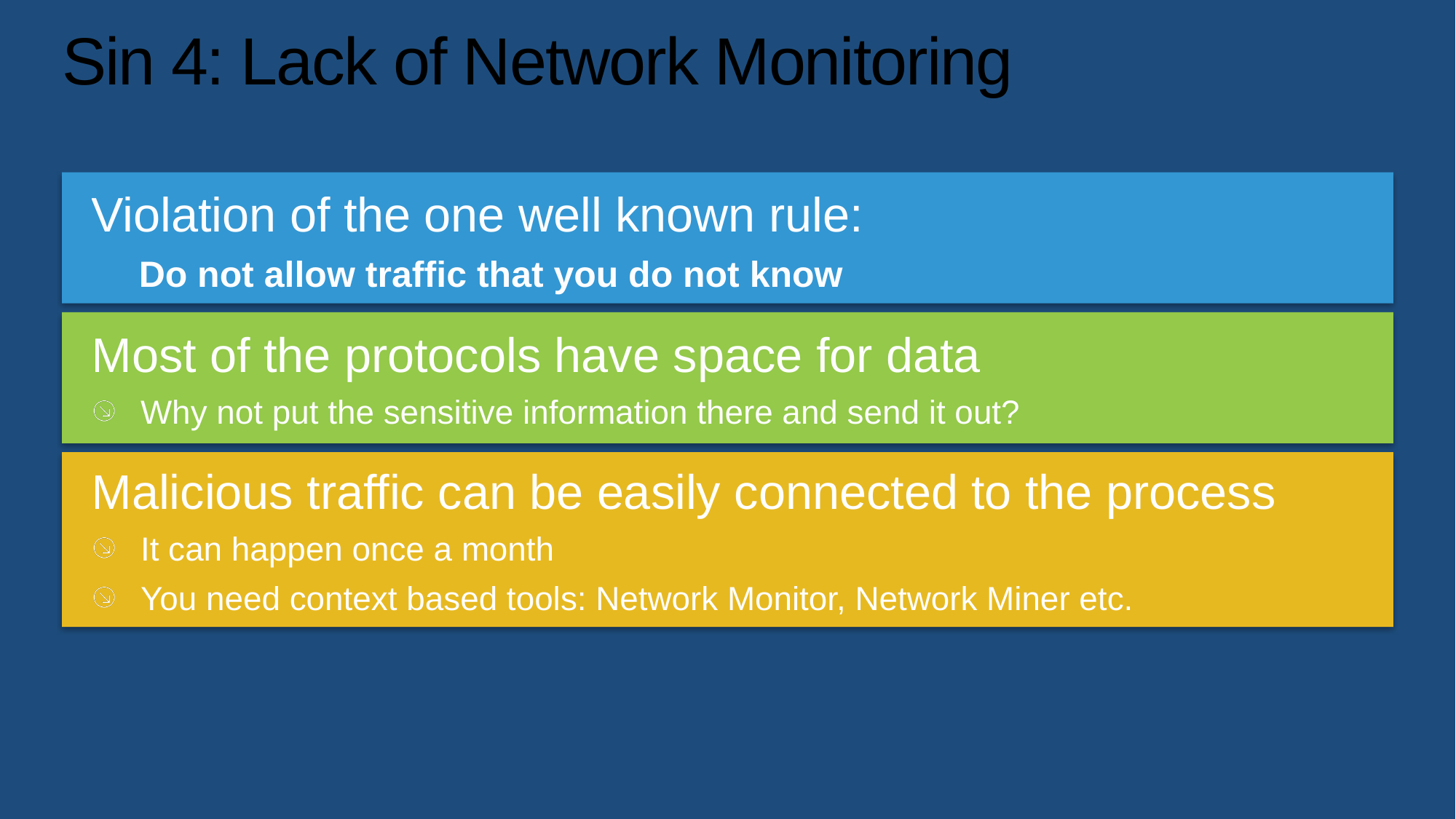

# Sin 4: Lack of Network Monitoring

Violation of the one well known rule:
Do not allow traffic that you do not know

Most of the protocols have space for data
Why not put the sensitive information there and send it out?

Malicious traffic can be easily connected to the process
It can happen once a month
You need context based tools: Network Monitor, Network Miner etc.